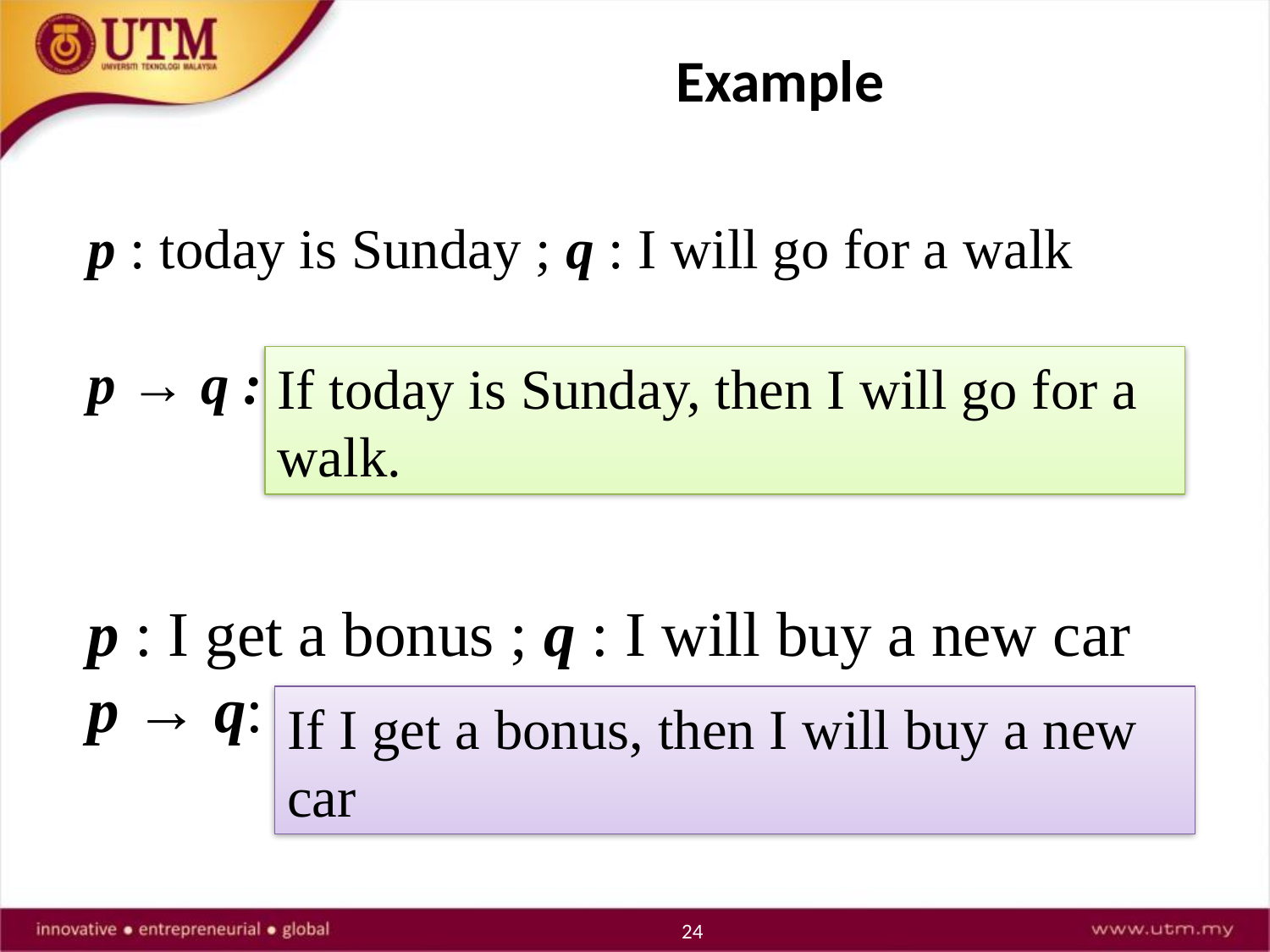

Example
p : today is Sunday ; q : I will go for a walk

p → q :
If today is Sunday, then I will go for a walk.
p : I get a bonus ; q : I will buy a new car
p → q:
If I get a bonus, then I will buy a new car
24